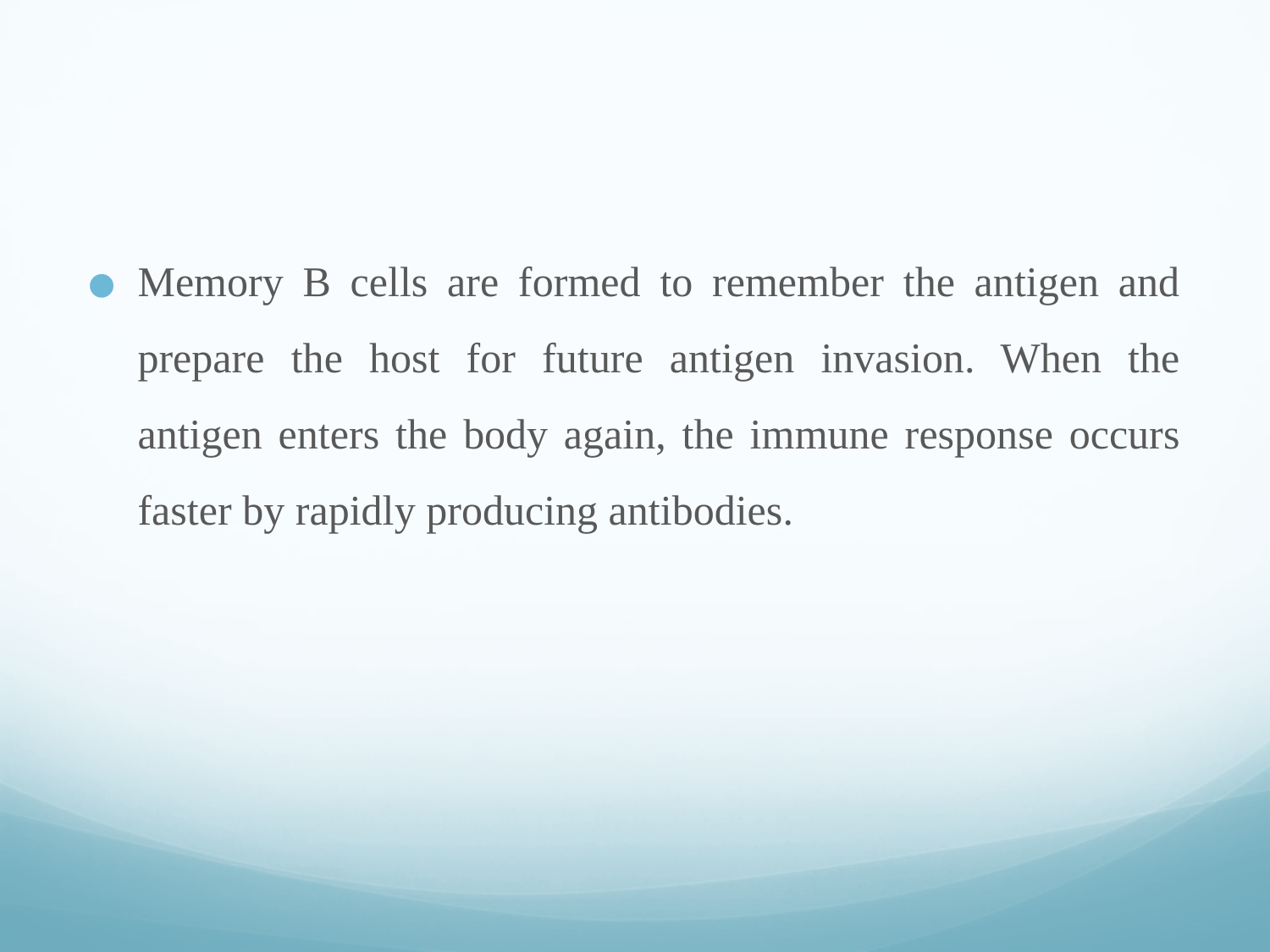

Memory B cells are formed to remember the antigen and prepare the host for future antigen invasion. When the antigen enters the body again, the immune response occurs faster by rapidly producing antibodies.